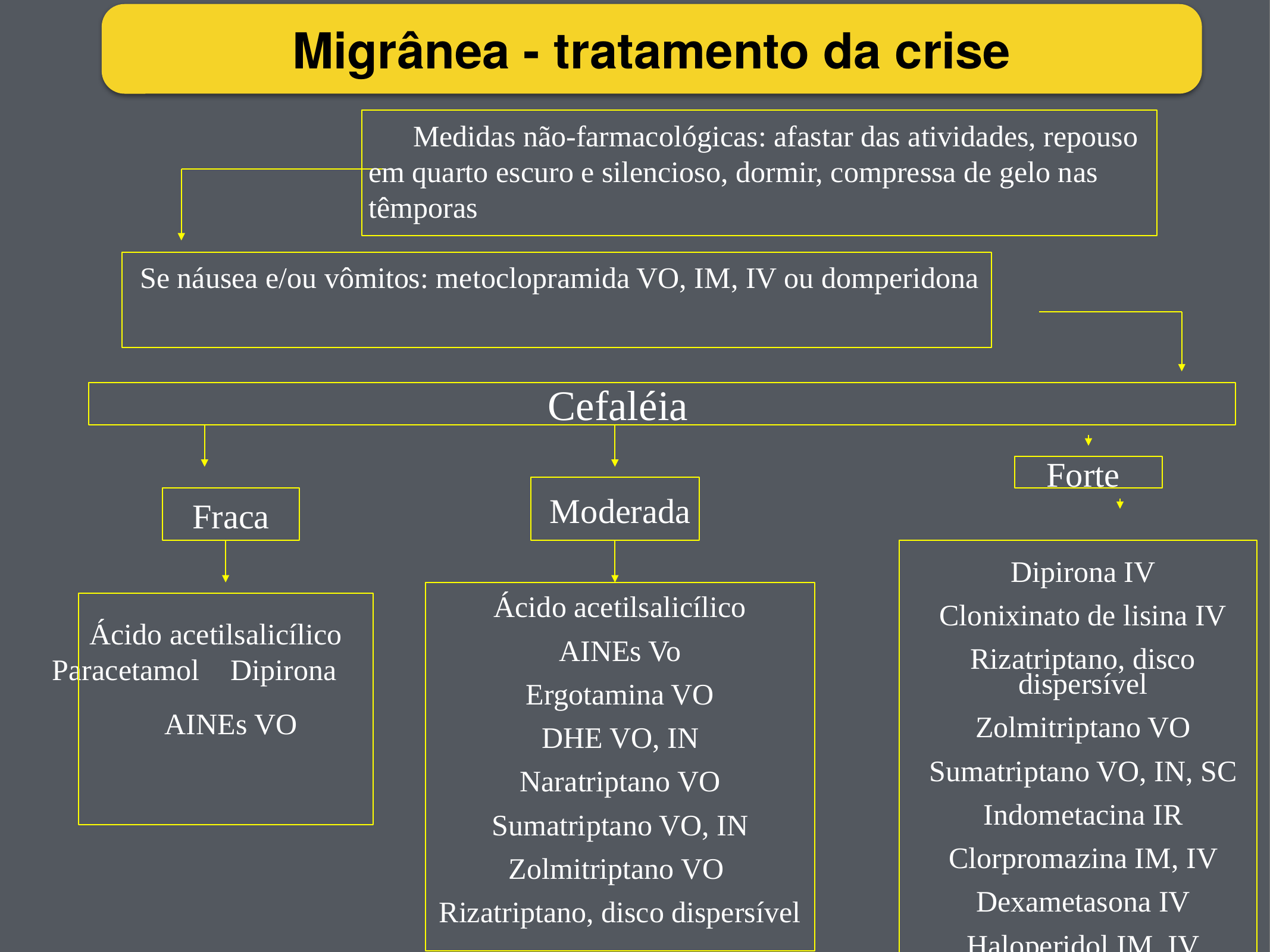

Migrânea - tratamento da crise
      Medidas não-farmacológicas: afastar das atividades, repouso em quarto escuro e silencioso, dormir, compressa de gelo nas têmporas

Se náusea e/ou vômitos: metoclopramida VO, IM, IV ou domperidona

Cefaléia

Forte

Dipirona IV
Clonixinato de lisina IV
Rizatriptano, disco dispersível
Zolmitriptano VO
Sumatriptano VO, IN, SC
Indometacina IR
Clorpromazina IM, IV
Dexametasona IV
Haloperidol IM, IV

Fraca

Ácido acetilsalicílico     Paracetamol	Dipirona
AINEs VO

Moderada

Ácido acetilsalicílico
AINEs Vo
Ergotamina VO
DHE VO, IN
Naratriptano VO
Sumatriptano VO, IN
Zolmitriptano VO
Rizatriptano, disco dispersível